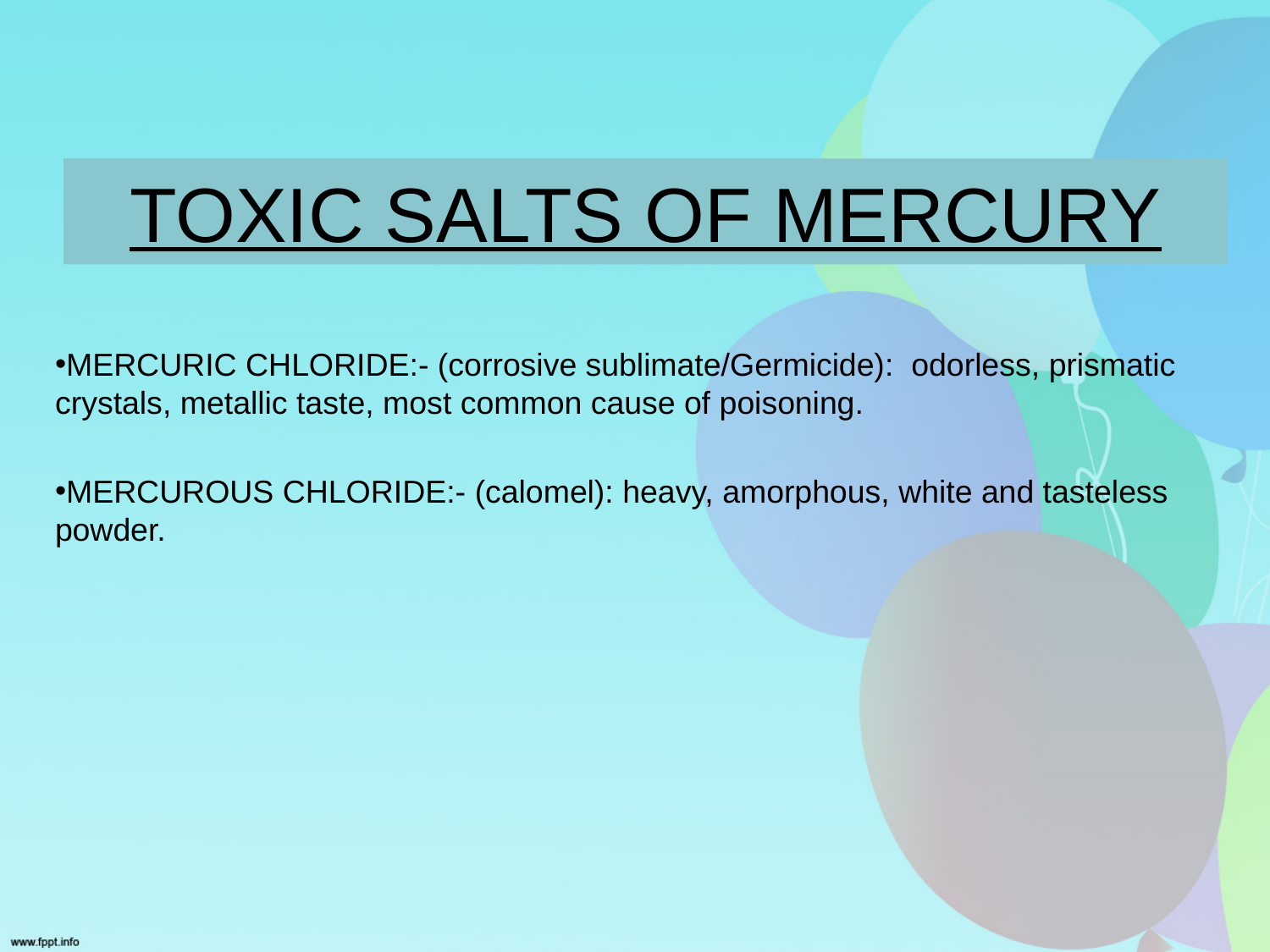

# TOXIC SALTS OF MERCURY
MERCURIC CHLORIDE:- (corrosive sublimate/Germicide):  odorless, prismatic crystals, metallic taste, most common cause of poisoning.

MERCUROUS CHLORIDE:- (calomel): heavy, amorphous, white and tasteless powder.